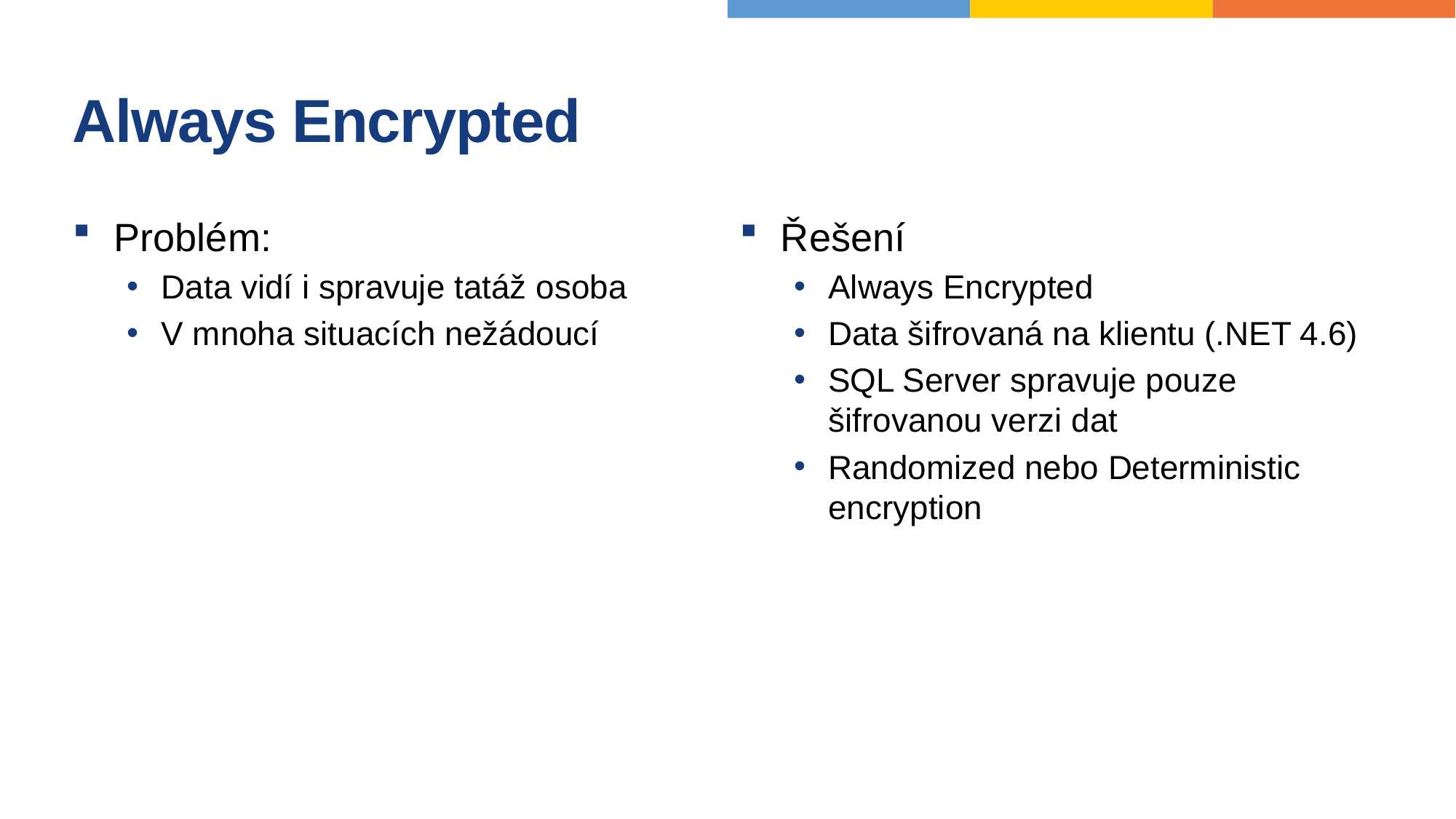

# Always Encrypted
Problém:
Data vidí i spravuje tatáž osoba
V mnoha situacích nežádoucí
Řešení
Always Encrypted
Data šifrovaná na klientu (.NET 4.6)
SQL Server spravuje pouze šifrovanou verzi dat
Randomized nebo Deterministic encryption